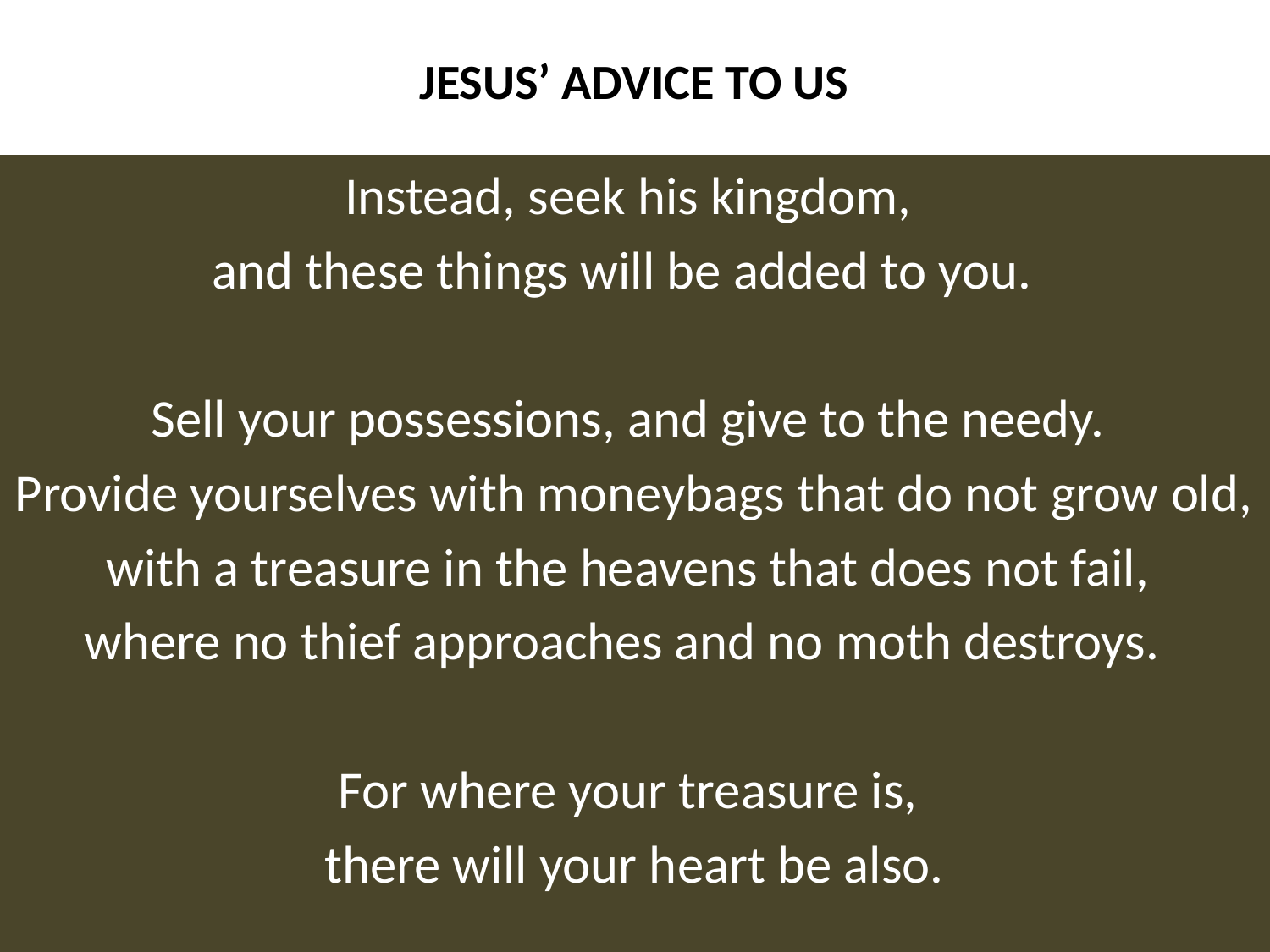

# Jesus’ advice to us
Instead, seek his kingdom,
and these things will be added to you.

Sell your possessions, and give to the needy.
Provide yourselves with moneybags that do not grow old,
with a treasure in the heavens that does not fail,
where no thief approaches and no moth destroys.

For where your treasure is,
there will your heart be also.